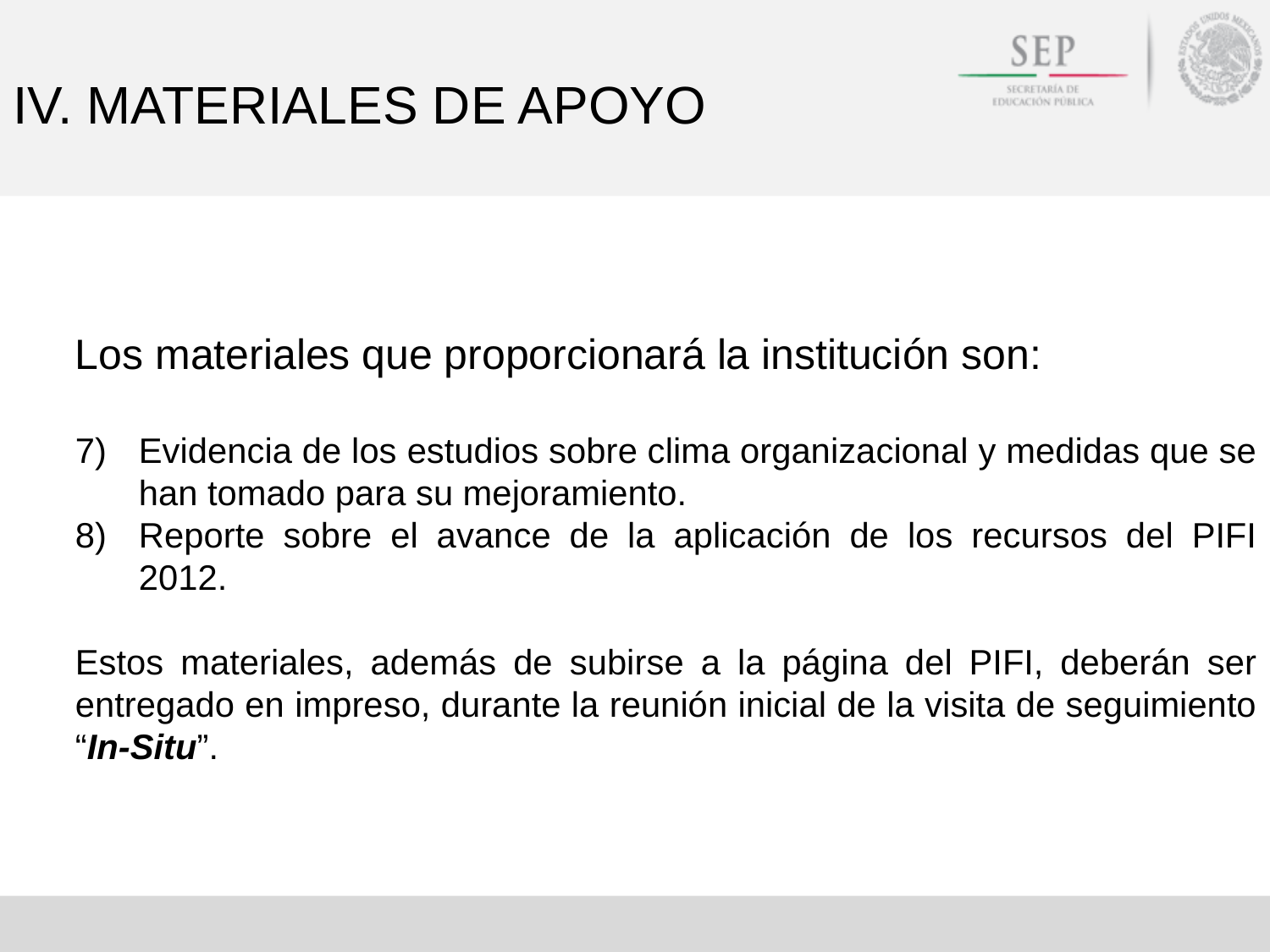

# IV. MATERIALES DE APOYO
Los materiales que proporcionará la institución son:

Evidencia de los estudios sobre clima organizacional y medidas que se han tomado para su mejoramiento.
Reporte sobre el avance de la aplicación de los recursos del PIFI 2012.

Estos materiales, además de subirse a la página del PIFI, deberán ser entregado en impreso, durante la reunión inicial de la visita de seguimiento “In-Situ”.